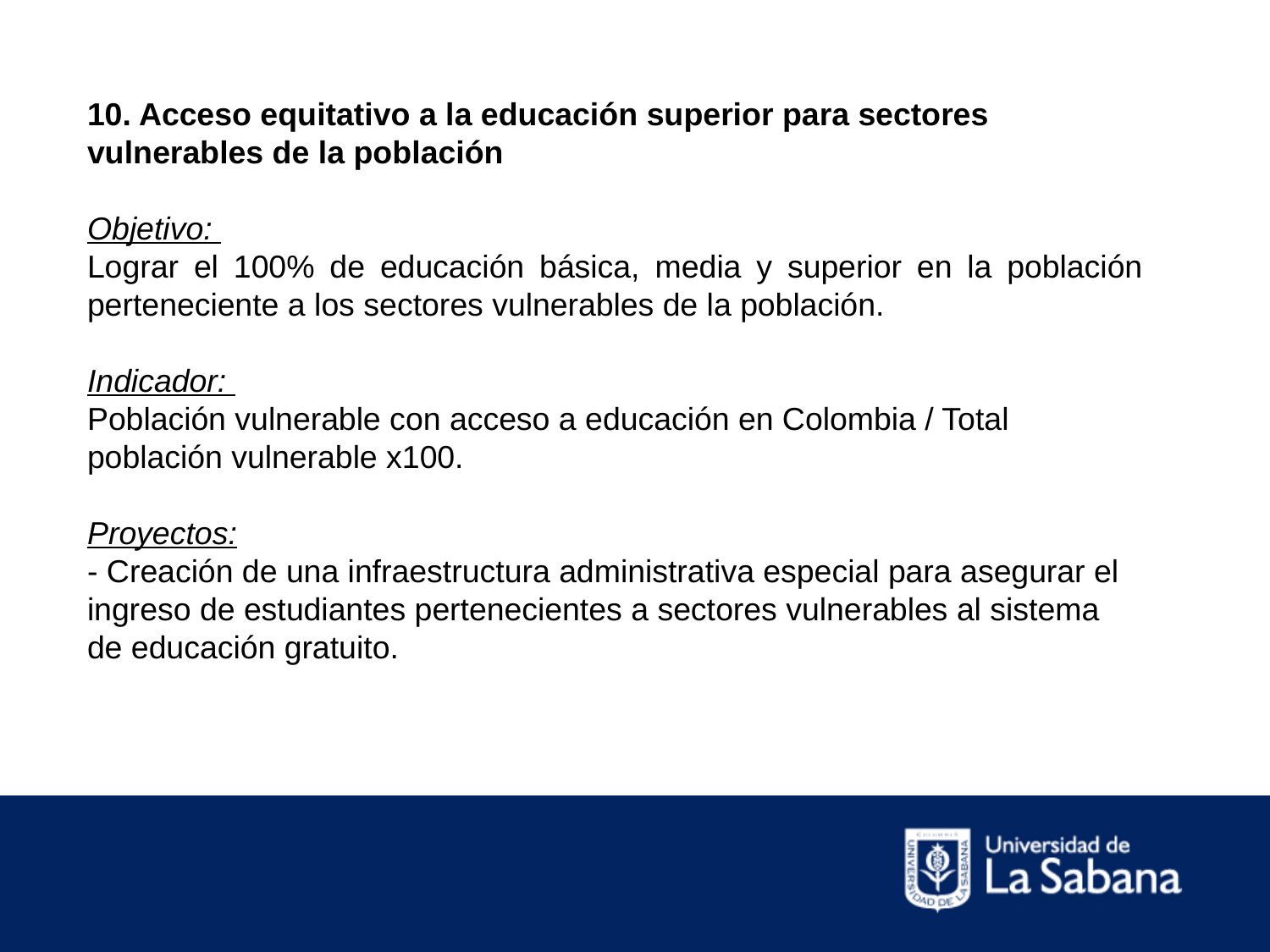

10. Acceso equitativo a la educación superior para sectores vulnerables de la población

Objetivo:
Lograr el 100% de educación básica, media y superior en la población perteneciente a los sectores vulnerables de la población.

Indicador:
Población vulnerable con acceso a educación en Colombia / Total población vulnerable x100.

Proyectos:
- Creación de una infraestructura administrativa especial para asegurar el ingreso de estudiantes pertenecientes a sectores vulnerables al sistema de educación gratuito.